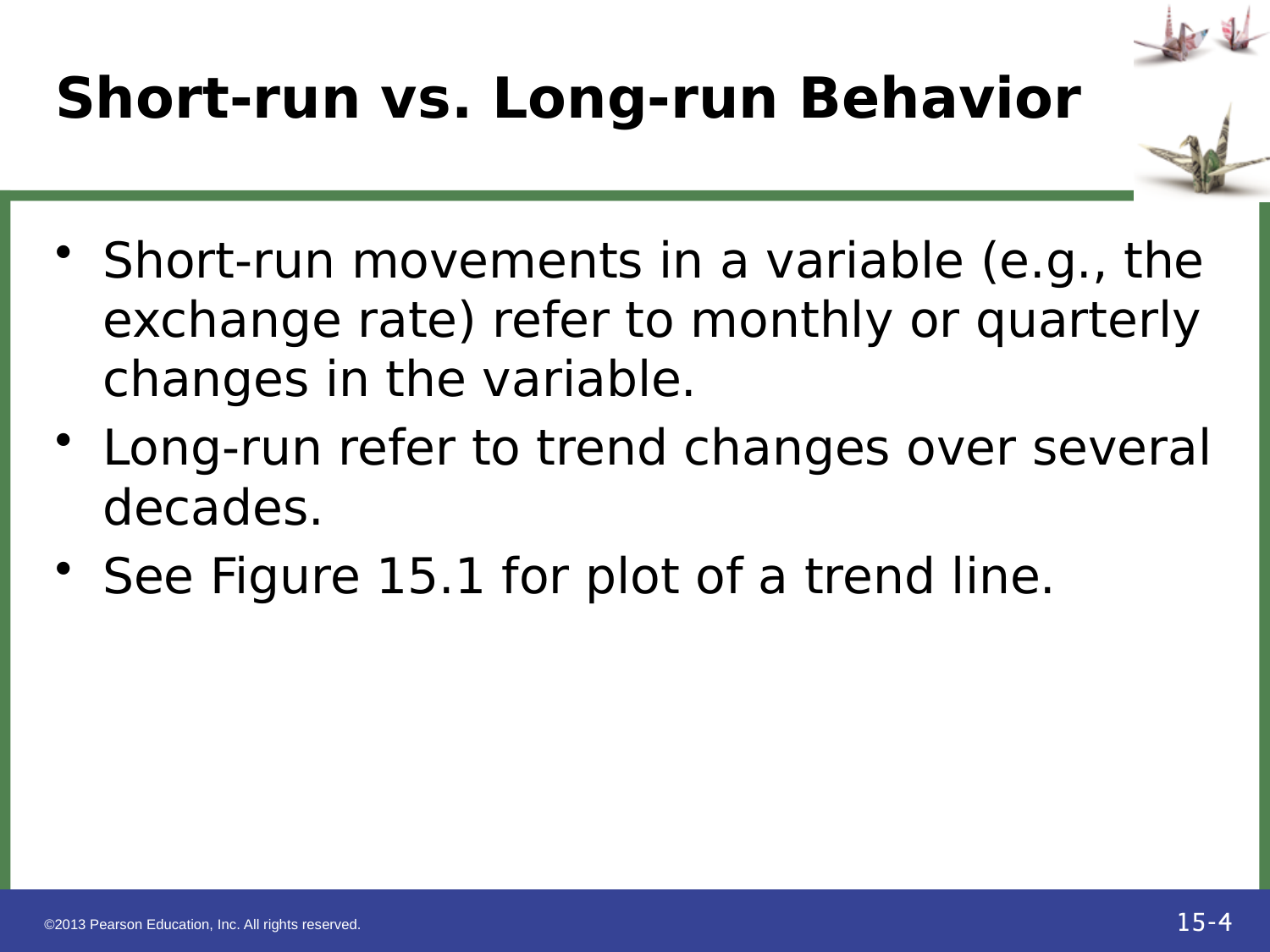

# Short-run vs. Long-run Behavior
Short-run movements in a variable (e.g., the exchange rate) refer to monthly or quarterly changes in the variable.
Long-run refer to trend changes over several decades.
See Figure 15.1 for plot of a trend line.